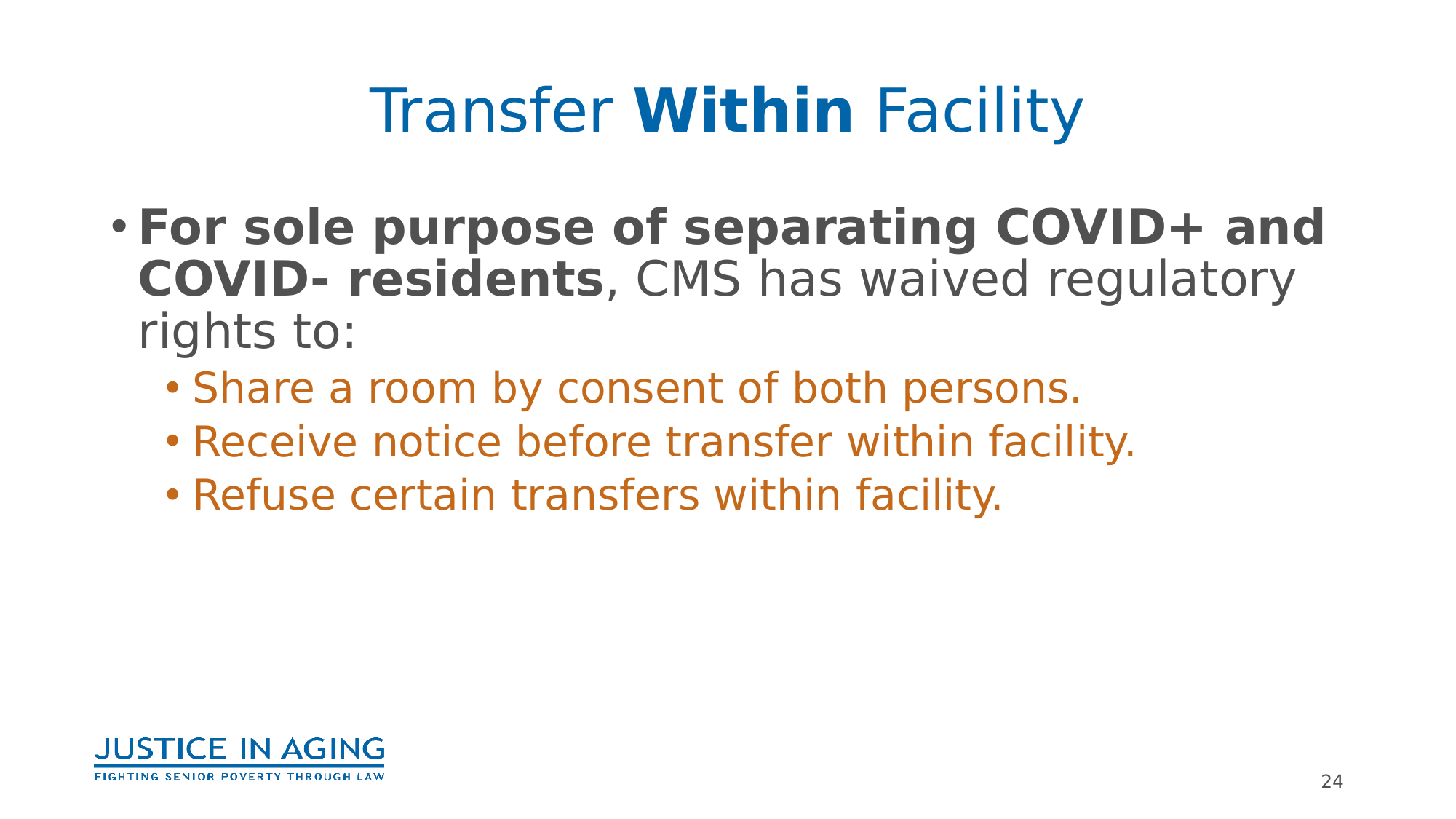

# Transfer Within Facility
For sole purpose of separating COVID+ and COVID- residents, CMS has waived regulatory rights to:
Share a room by consent of both persons.
Receive notice before transfer within facility.
Refuse certain transfers within facility.
24